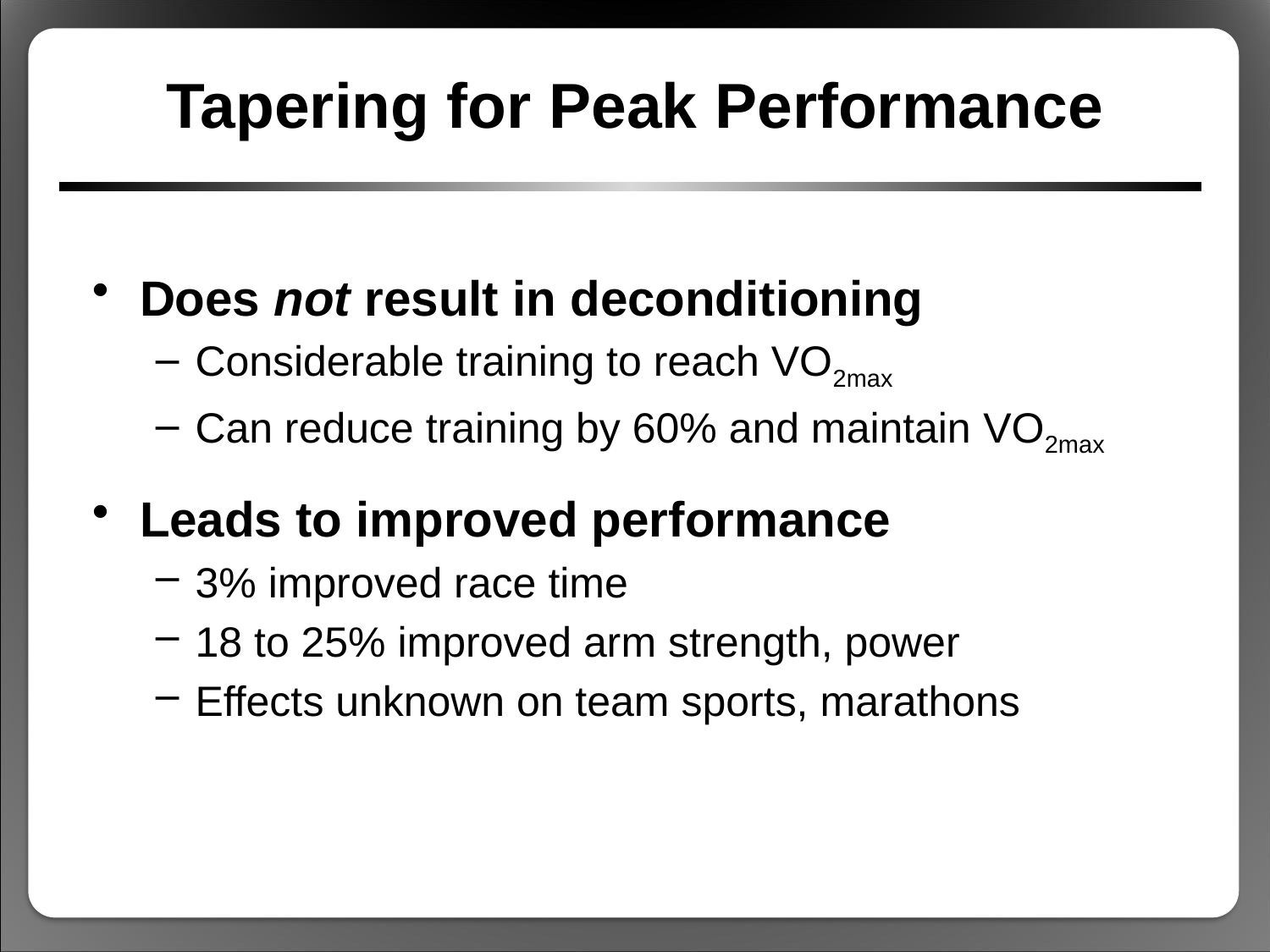

# Tapering for Peak Performance
Does not result in deconditioning
Considerable training to reach VO2max
Can reduce training by 60% and maintain VO2max

Leads to improved performance
3% improved race time
18 to 25% improved arm strength, power
Effects unknown on team sports, marathons